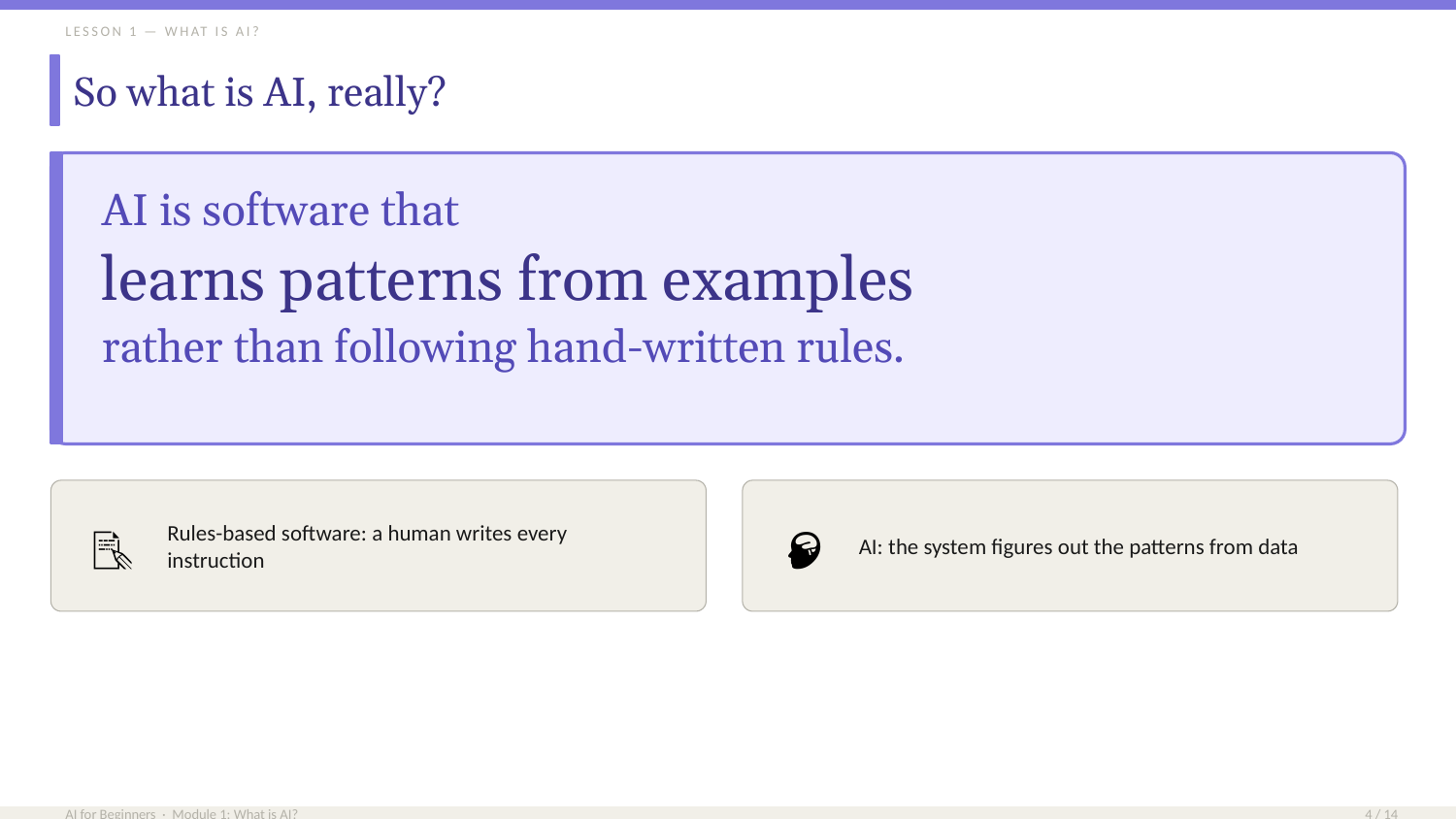

LESSON 1 — WHAT IS AI?
So what is AI, really?

AI is software that
learns patterns from examples
rather than following hand-written rules.

📝
Rules-based software: a human writes every instruction
🧠
AI: the system figures out the patterns from data

AI for Beginners  ·  Module 1: What is AI?
4 / 14